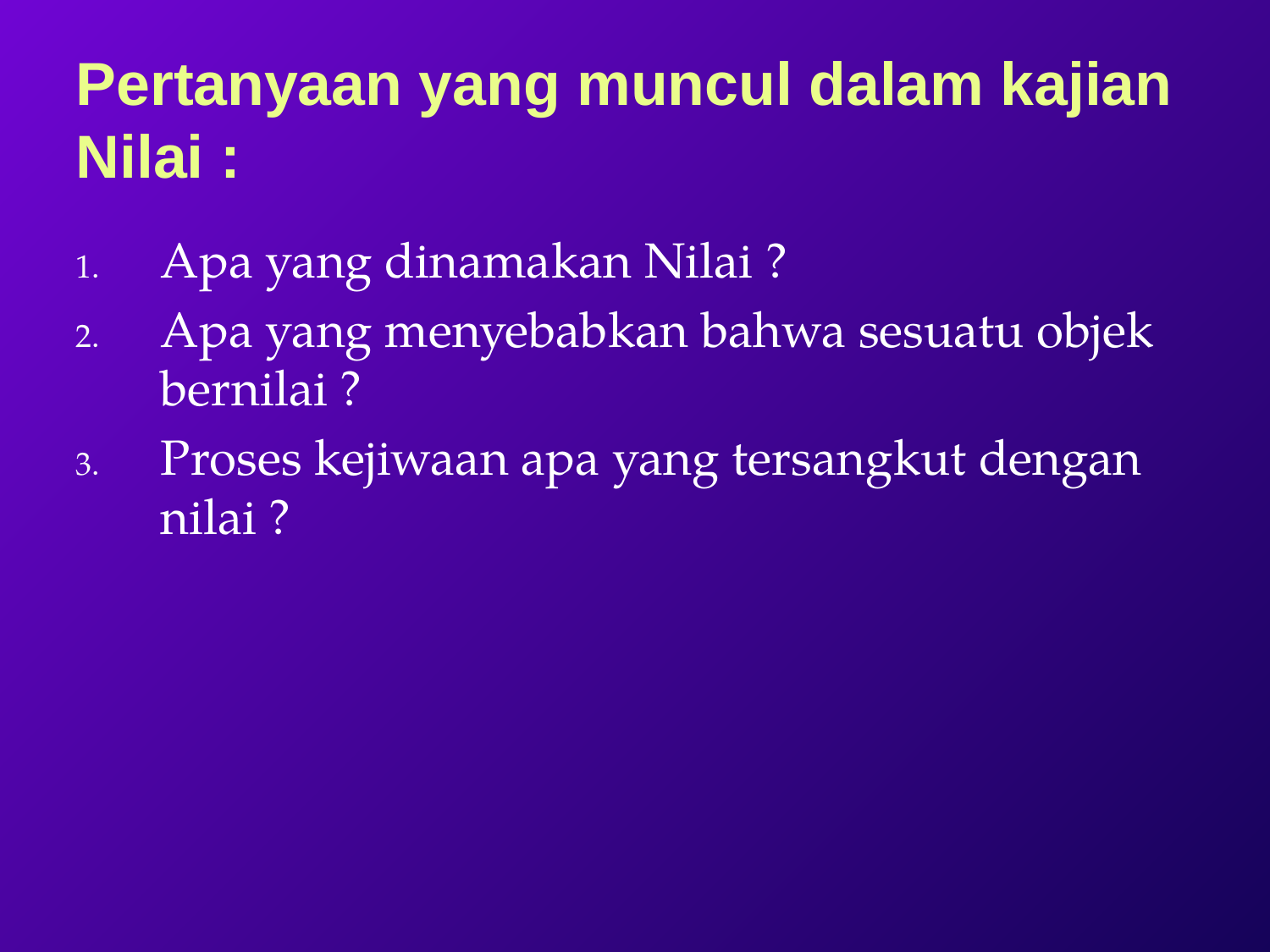

# Pertanyaan yang muncul dalam kajian Nilai :
Apa yang dinamakan Nilai ?
Apa yang menyebabkan bahwa sesuatu objek bernilai ?
Proses kejiwaan apa yang tersangkut dengan nilai ?